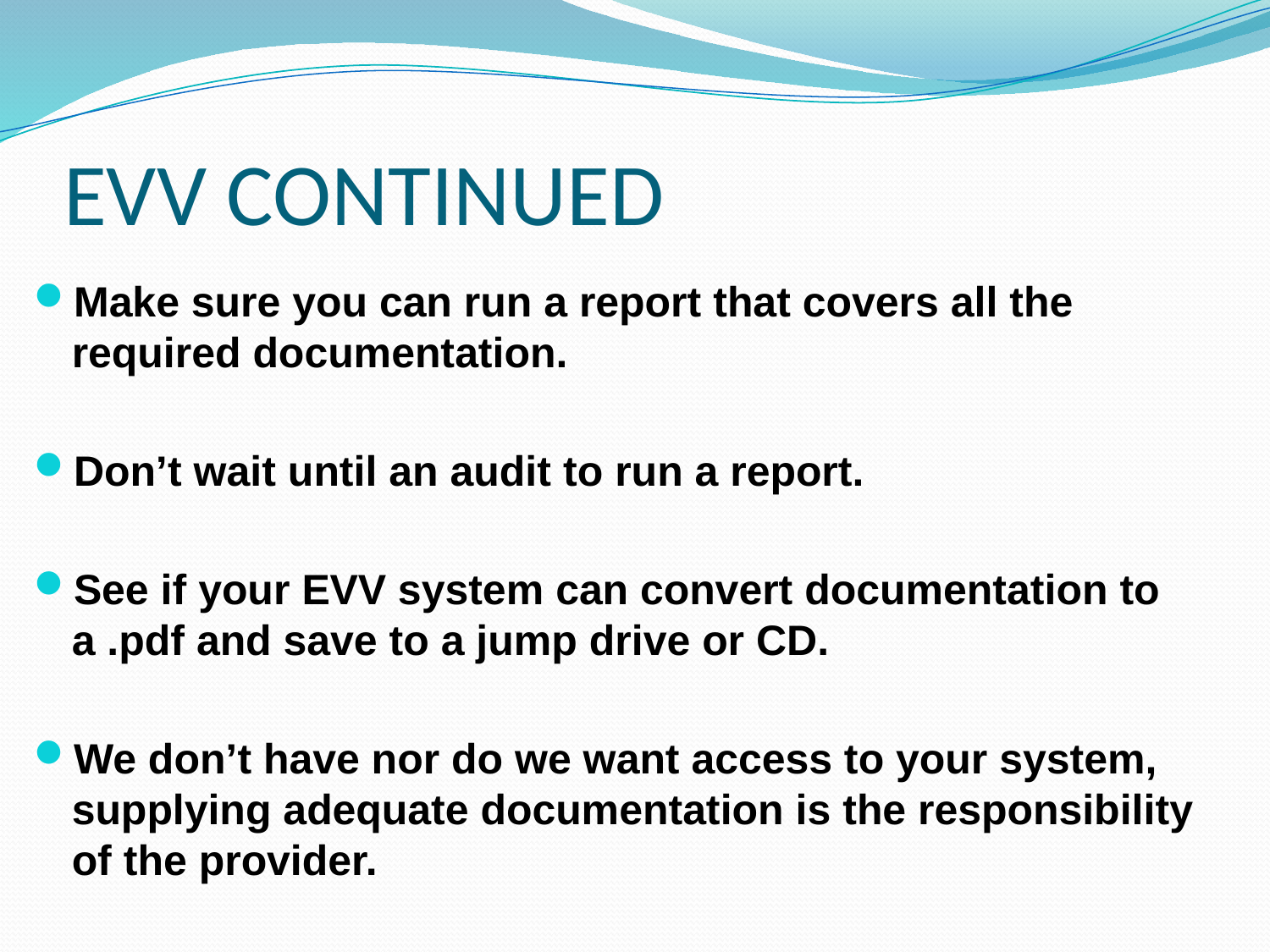

# EVV CONTINUED
Make sure you can run a report that covers all the required documentation.

Don’t wait until an audit to run a report.

See if your EVV system can convert documentation to a .pdf and save to a jump drive or CD.

We don’t have nor do we want access to your system, supplying adequate documentation is the responsibility of the provider.